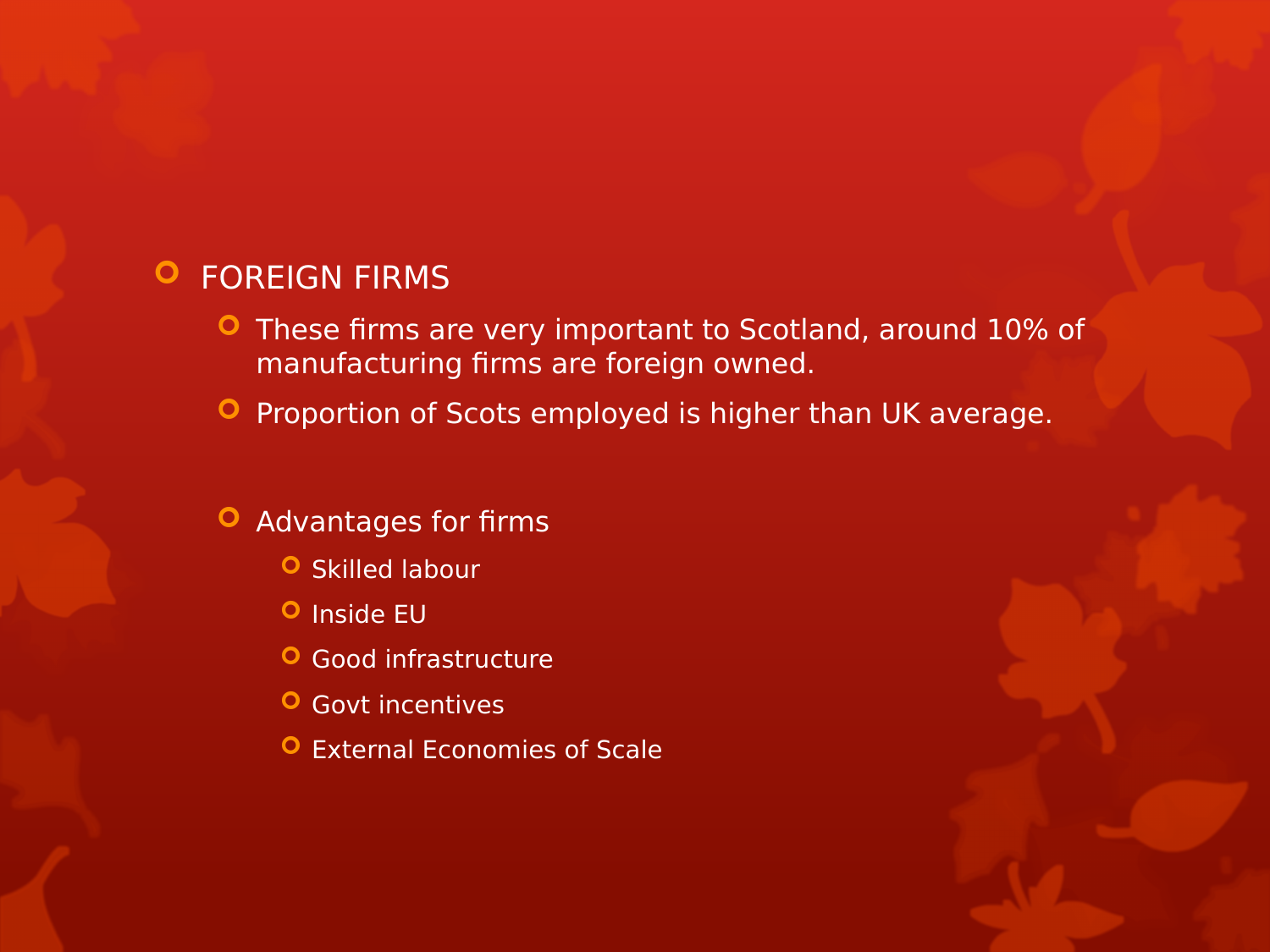

#
FOREIGN FIRMS
These firms are very important to Scotland, around 10% of manufacturing firms are foreign owned.
Proportion of Scots employed is higher than UK average.

Advantages for firms
Skilled labour
Inside EU
Good infrastructure
Govt incentives
External Economies of Scale